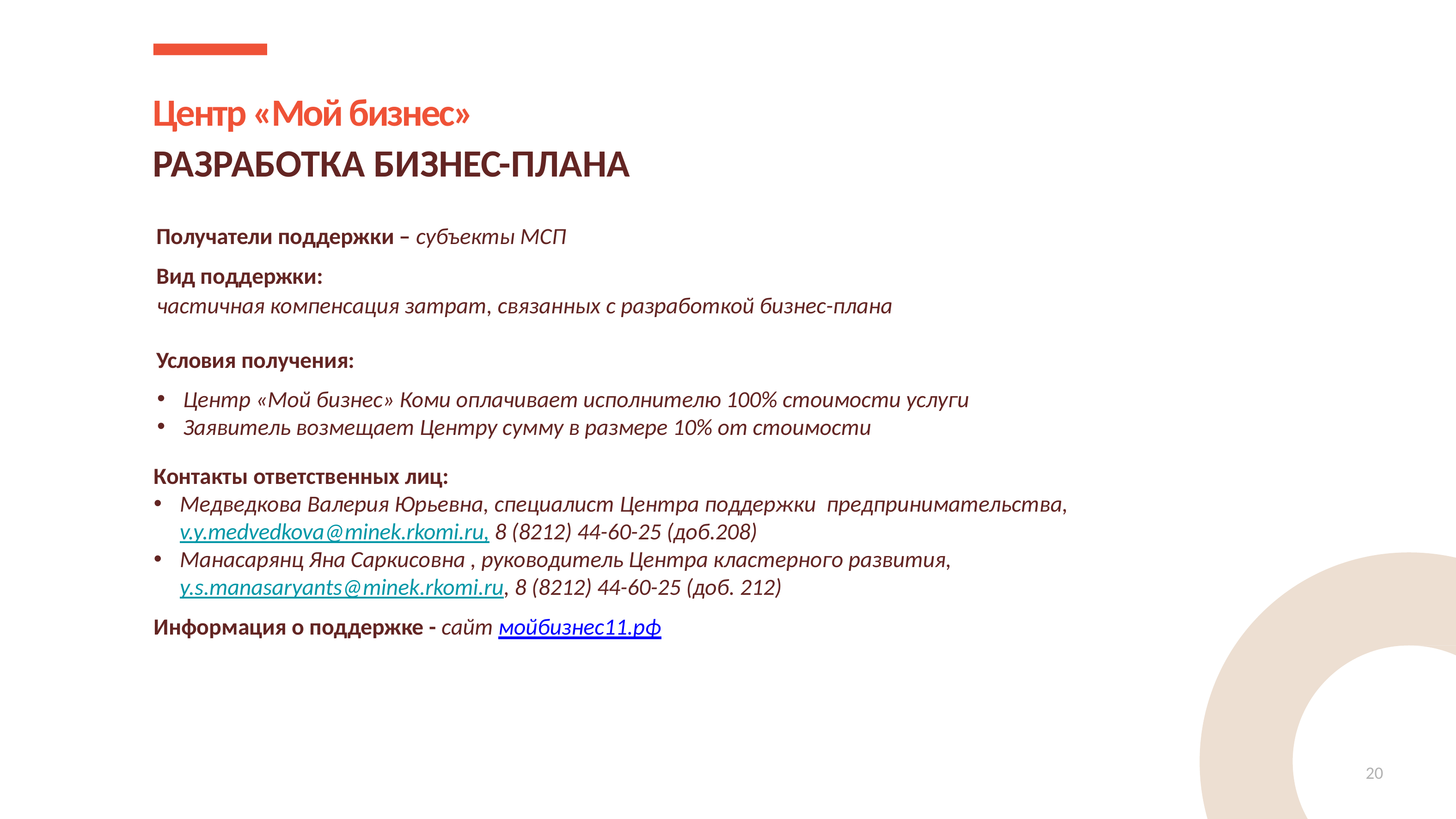

Центр «Мой бизнес»
РАЗРАБОТКА БИЗНЕС-ПЛАНА
Получатели поддержки – субъекты МСП
Вид поддержки:
частичная компенсация затрат, связанных с разработкой бизнес-плана
Условия получения:
Центр «Мой бизнес» Коми оплачивает исполнителю 100% стоимости услуги
Заявитель возмещает Центру сумму в размере 10% от стоимости
Контакты ответственных лиц:
Медведкова Валерия Юрьевна, специалист Центра поддержки  предпринимательства, v.y.medvedkova@minek.rkomi.ru, 8 (8212) 44-60-25 (доб.208)
Манасарянц Яна Саркисовна , руководитель Центра кластерного развития, y.s.manasaryants@minek.rkomi.ru, 8 (8212) 44-60-25 (доб. 212)
Информация о поддержке - сайт мойбизнес11.рф

20